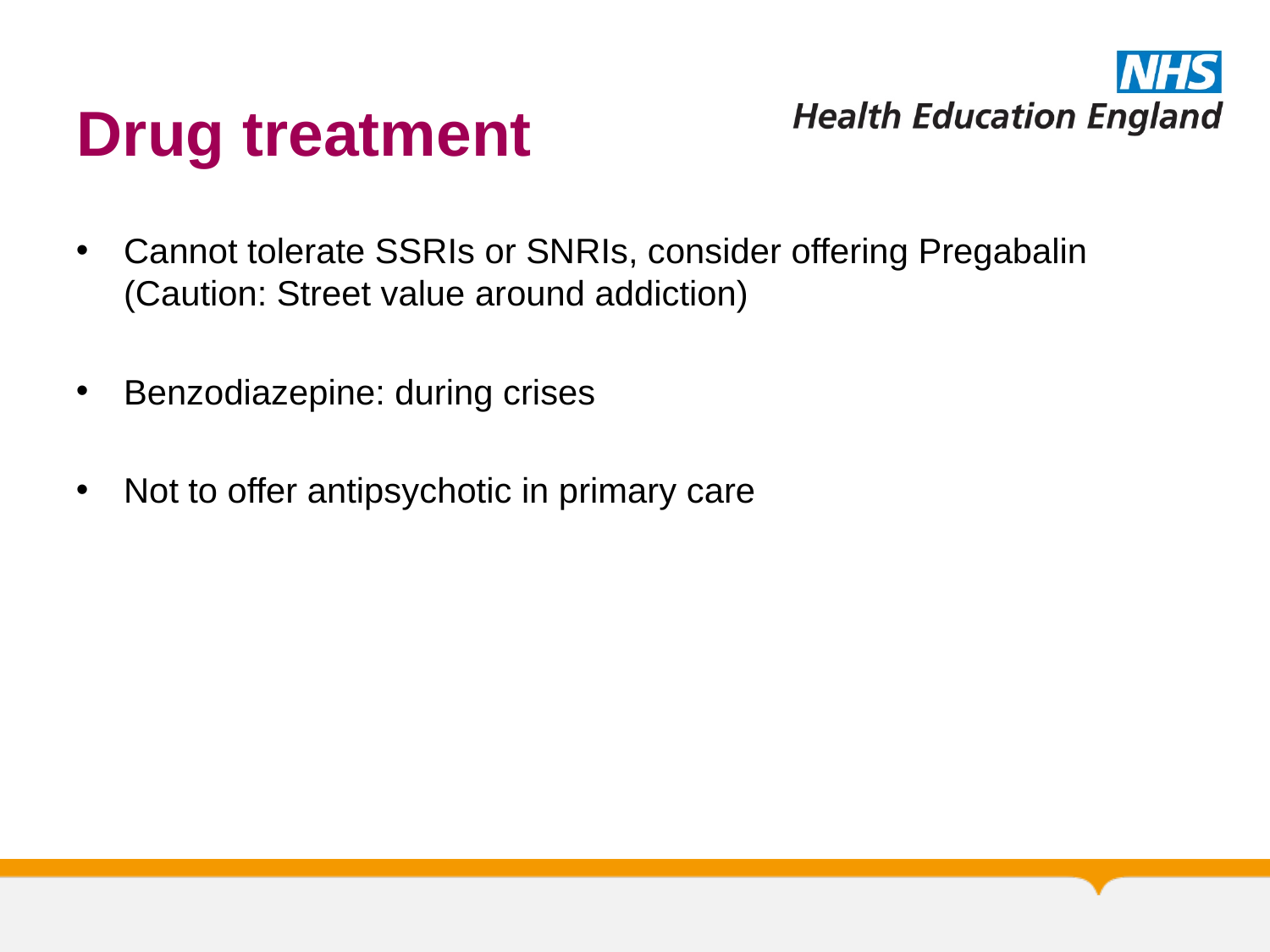

# Drug treatment
Cannot tolerate SSRIs or SNRIs, consider offering Pregabalin (Caution: Street value around addiction)

Benzodiazepine: during crises

Not to offer antipsychotic in primary care